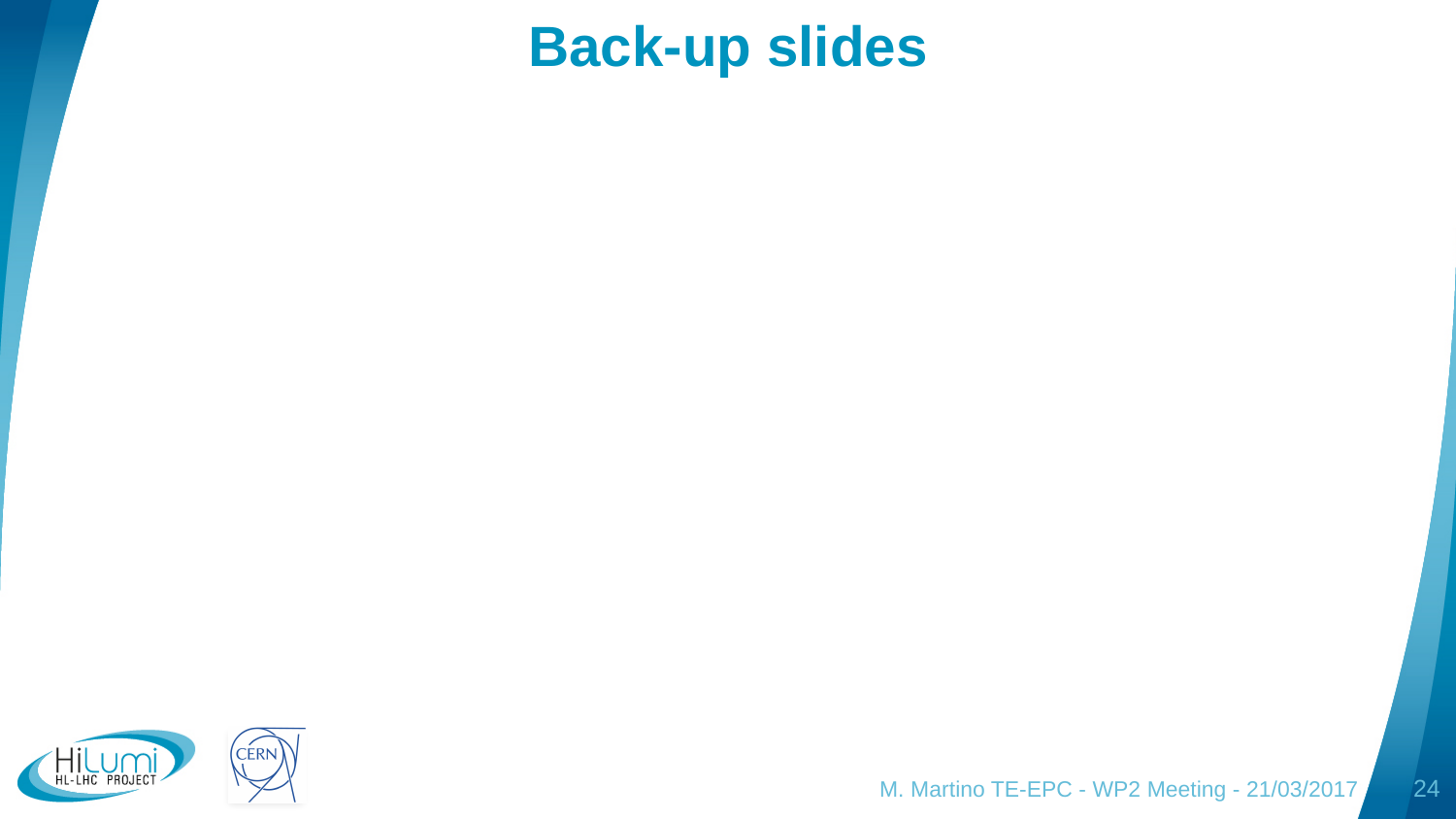

# Back-up slides
M. Martino TE-EPC - WP2 Meeting - 21/03/2017
24